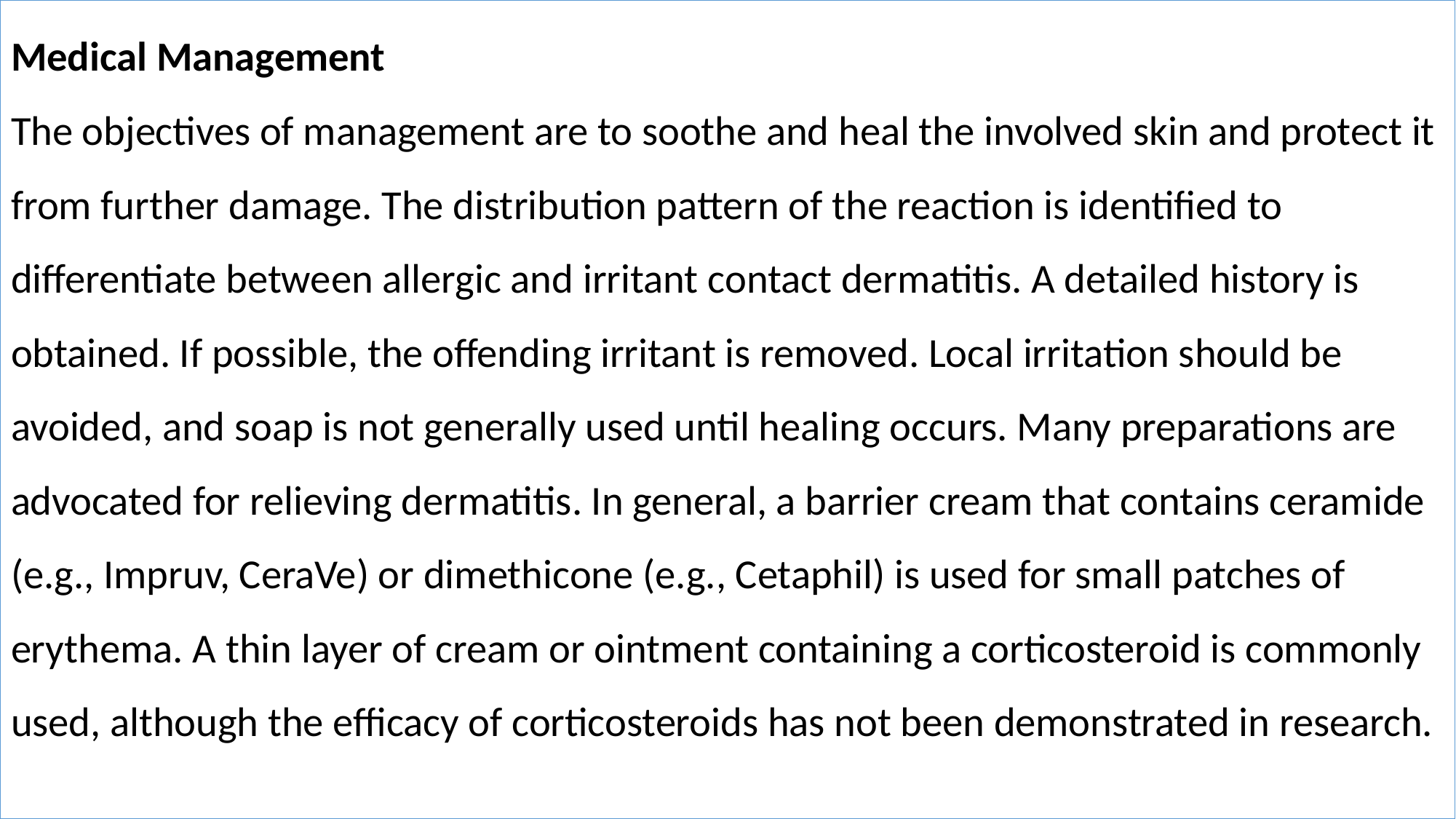

Medical Management
The objectives of management are to soothe and heal the involved skin and protect it from further damage. The distribution pattern of the reaction is identified to differentiate between allergic and irritant contact dermatitis. A detailed history is obtained. If possible, the offending irritant is removed. Local irritation should be avoided, and soap is not generally used until healing occurs. Many preparations are advocated for relieving dermatitis. In general, a barrier cream that contains ceramide (e.g., Impruv, CeraVe) or dimethicone (e.g., Cetaphil) is used for small patches of erythema. A thin layer of cream or ointment containing a corticosteroid is commonly used, although the efficacy of corticosteroids has not been demonstrated in research.